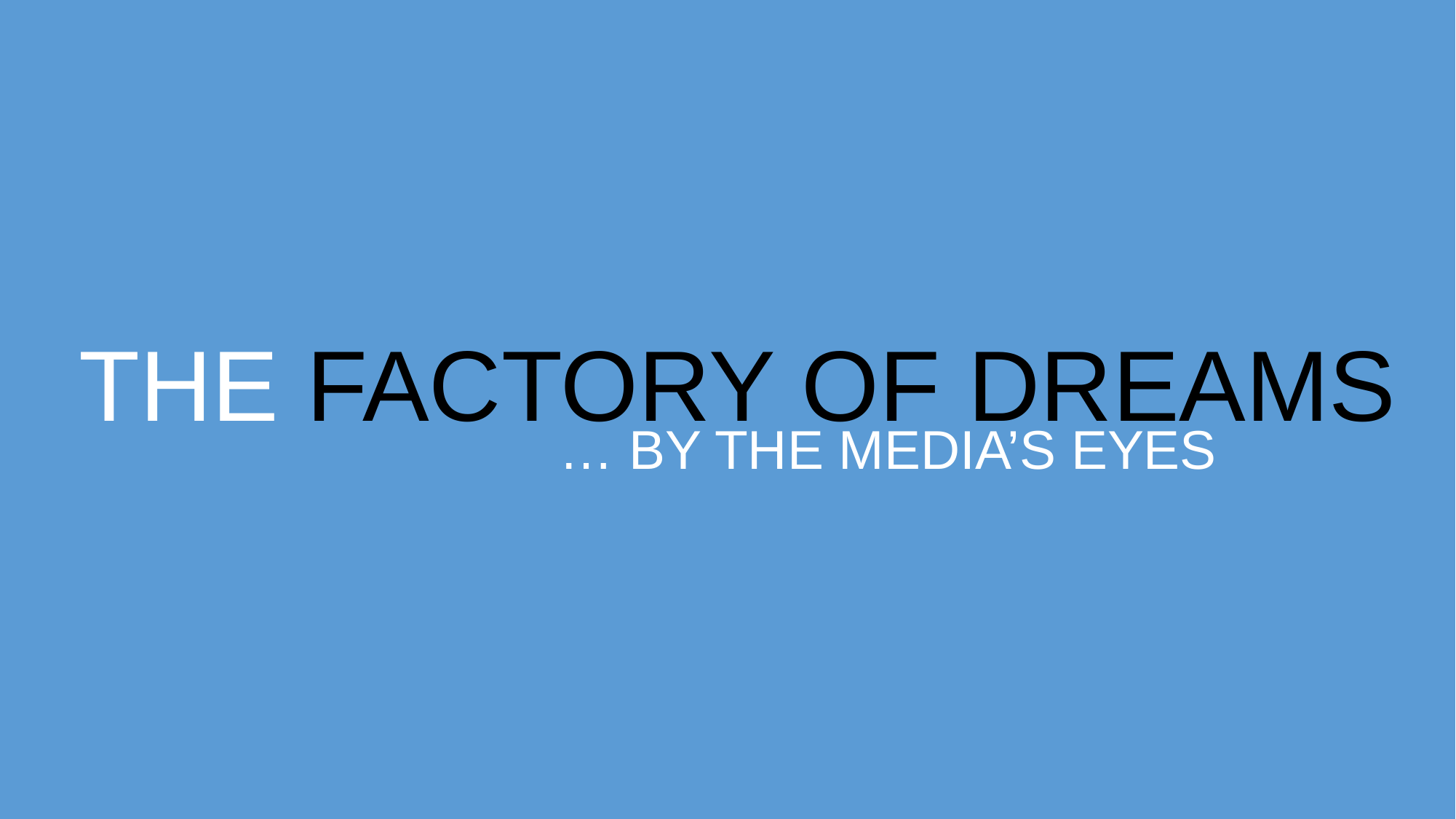

THE FACTORY OF DREAMS
… BY THE MEDIA’S EYES